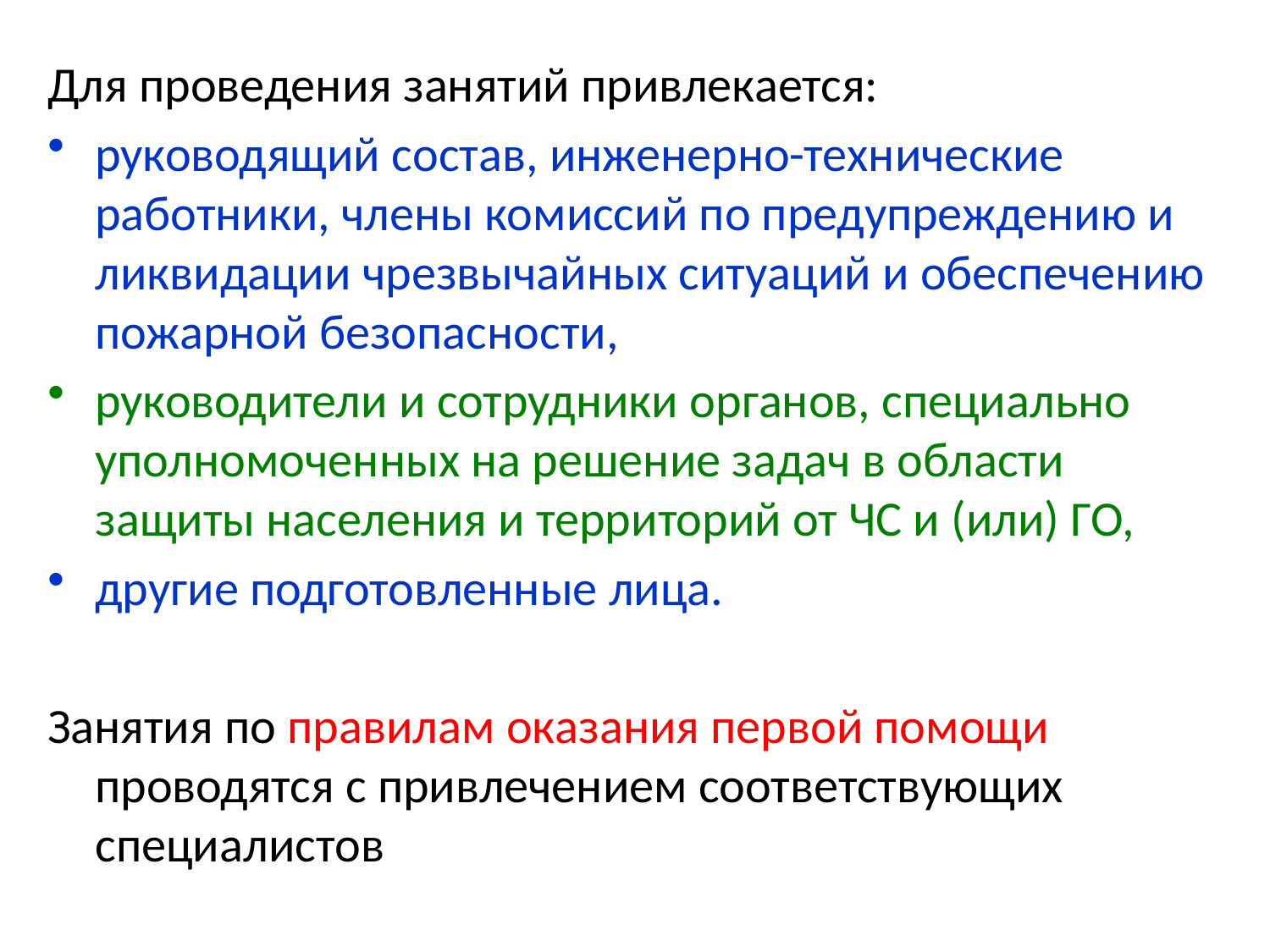

Для проведения занятий привлекается:
руководящий состав, инженерно-технические работники, члены комиссий по предупреждению и ликвидации чрезвычайных ситуаций и обеспечению пожарной безопасности,
руководители и сотрудники органов, специально уполномоченных на решение задач в области защиты населения и территорий от ЧС и (или) ГО,
другие подготовленные лица.

Занятия по правилам оказания первой помощи проводятся с привлечением соответствующих специалистов